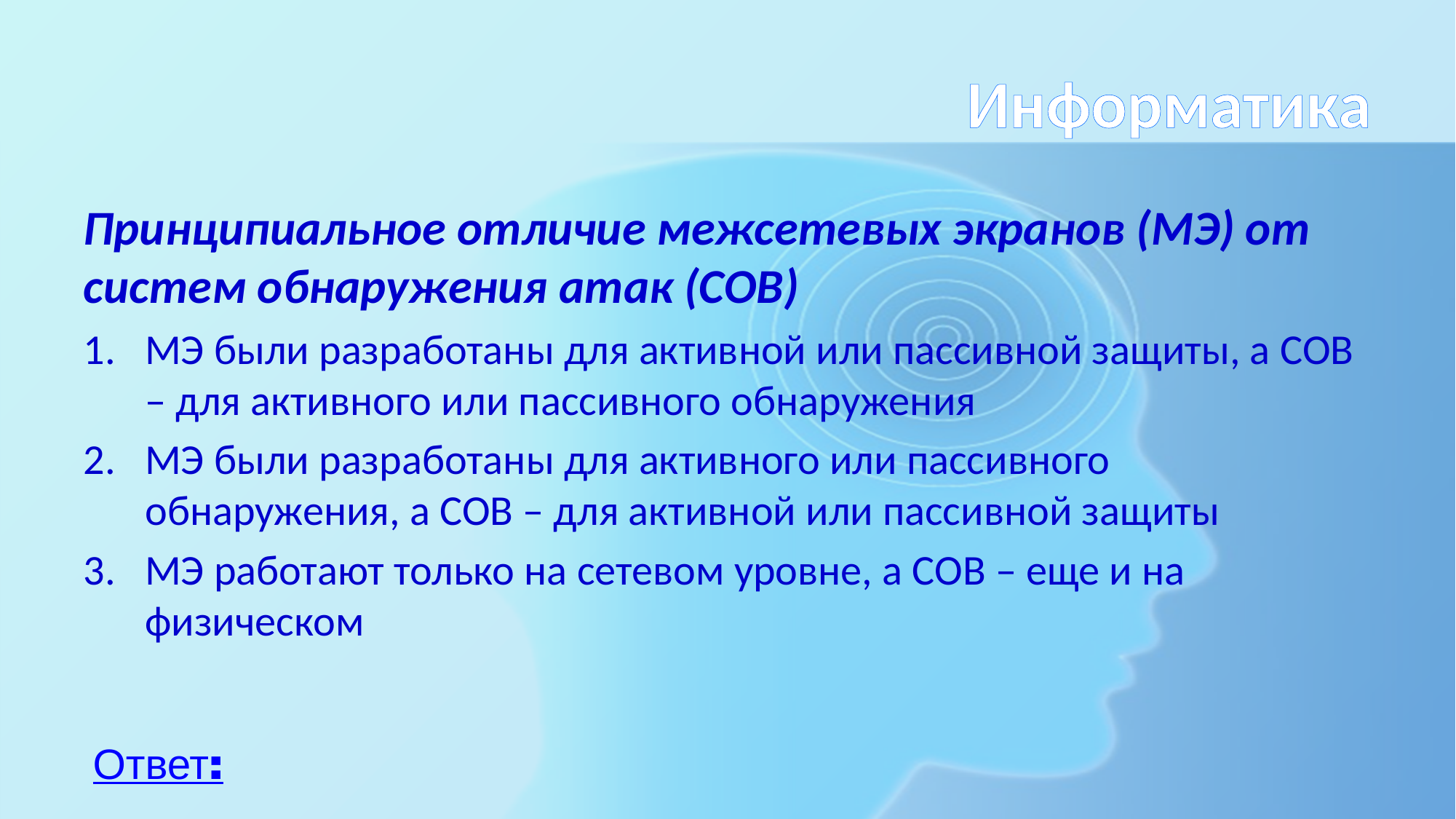

# Информатика
Принципиальное отличие межсетевых экранов (МЭ) от систем обнаружения атак (СОВ)
МЭ были разработаны для активной или пассивной защиты, а СОВ – для активного или пассивного обнаружения
МЭ были разработаны для активного или пассивного обнаружения, а СОВ – для активной или пассивной защиты
МЭ работают только на сетевом уровне, а СОВ – еще и на физическом
Ответ: